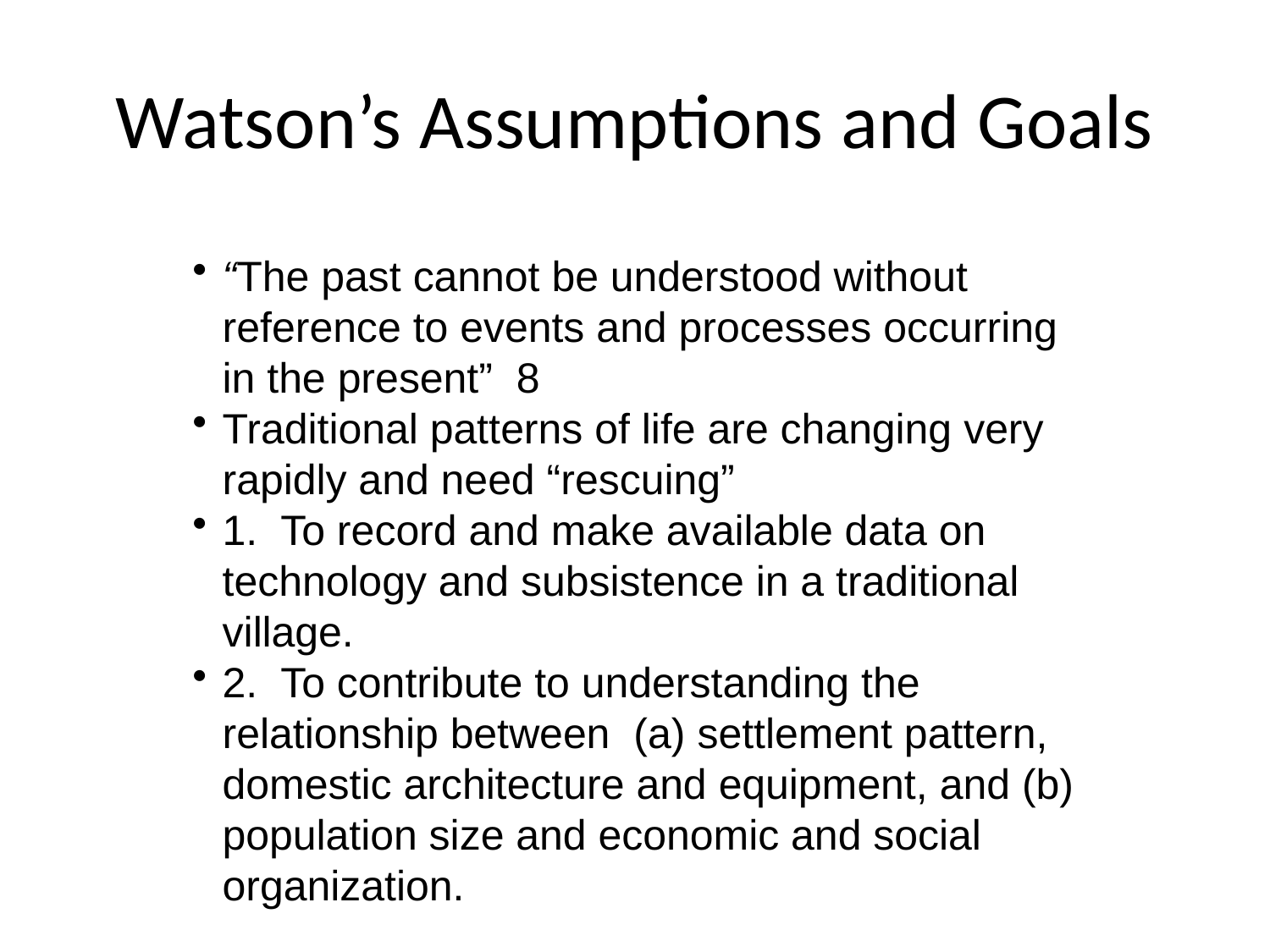

# Watson’s Assumptions and Goals
“The past cannot be understood without reference to events and processes occurring in the present”  8
Traditional patterns of life are changing very rapidly and need “rescuing”
1.  To record and make available data on technology and subsistence in a traditional village.
2.  To contribute to understanding the relationship between  (a) settlement pattern, domestic architecture and equipment, and (b) population size and economic and social organization.